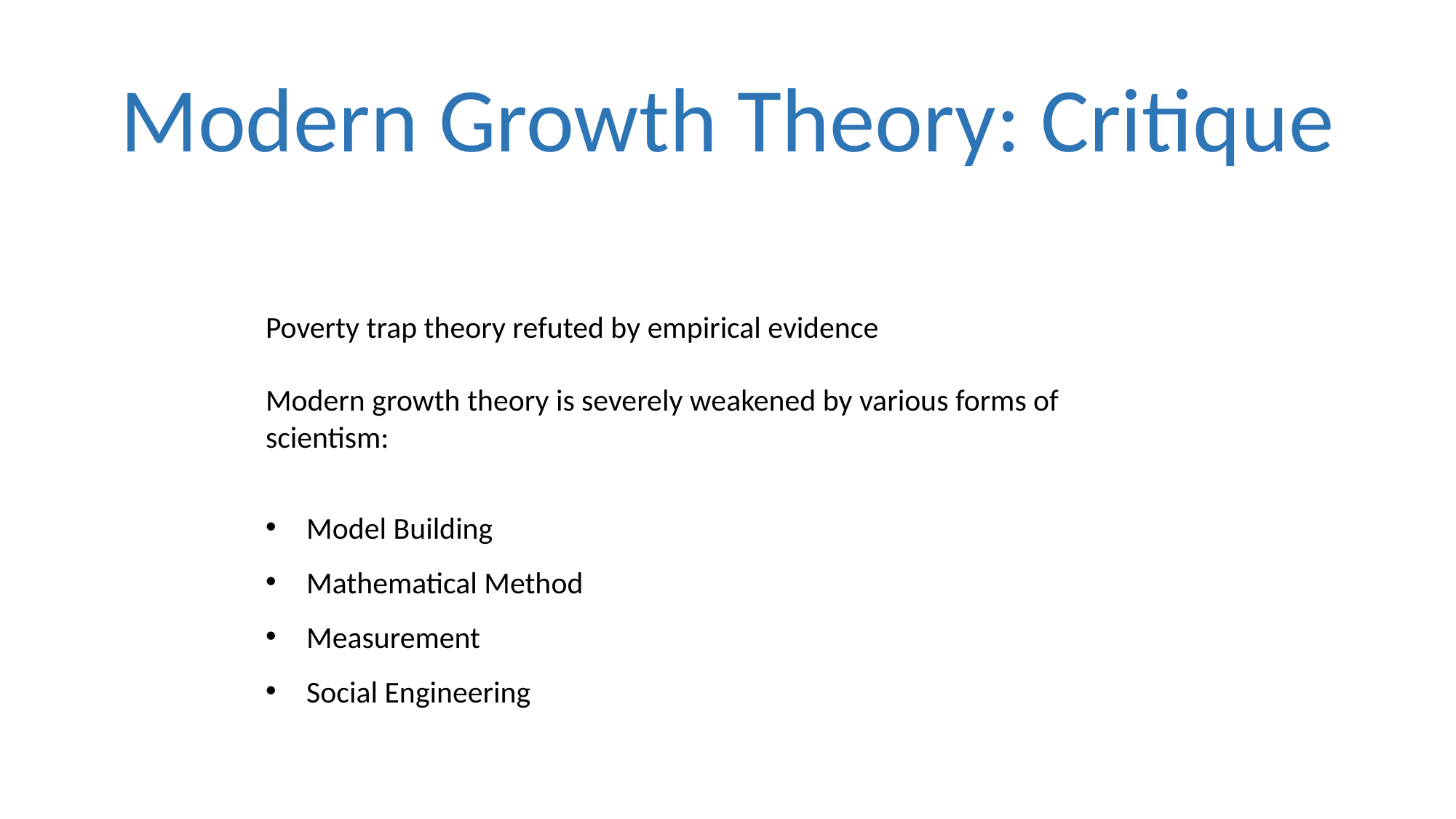

# Modern Growth Theory: Critique
Poverty trap theory refuted by empirical evidence

Modern growth theory is severely weakened by various forms of scientism:

Model Building
Mathematical Method
Measurement
Social Engineering